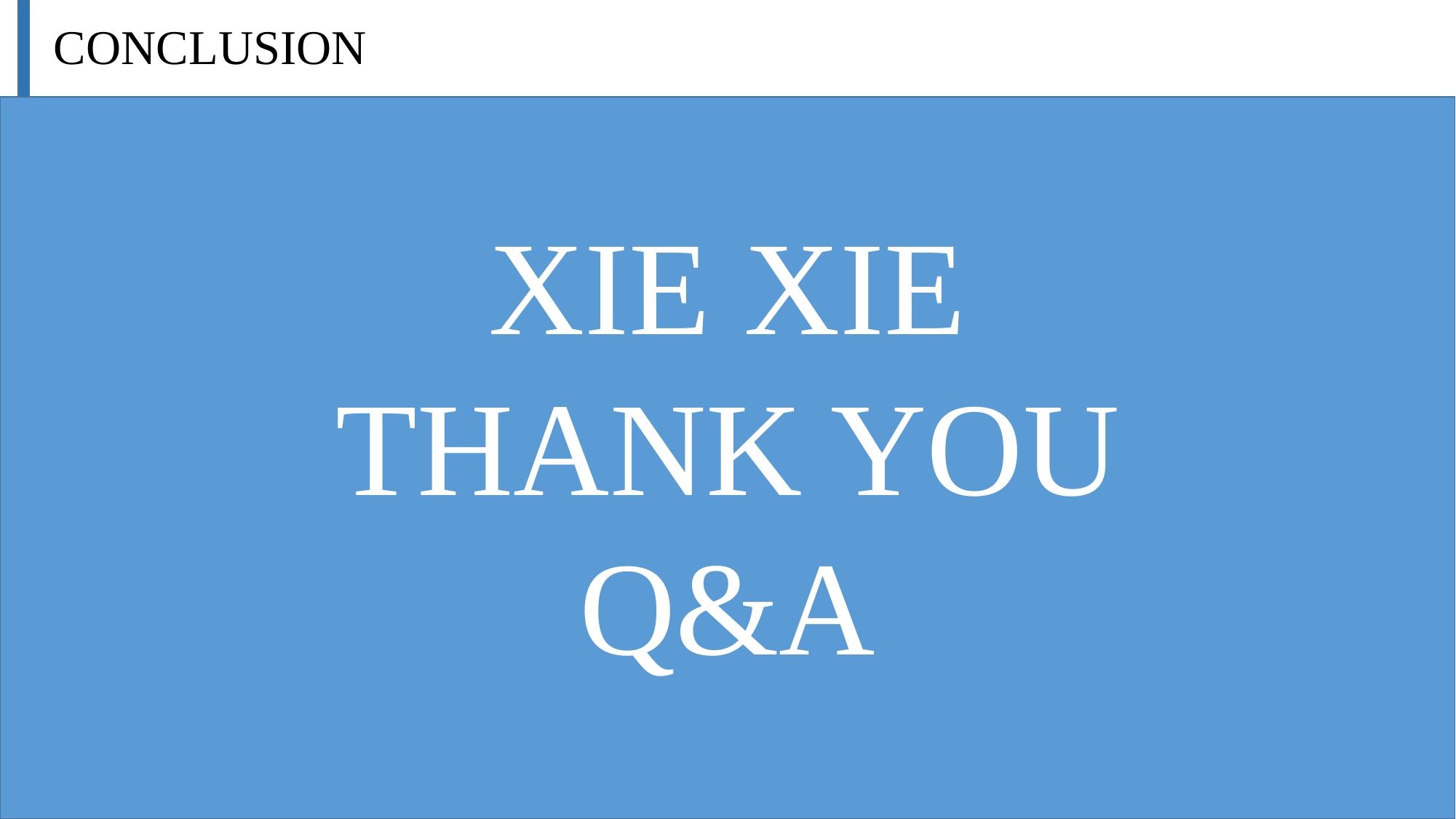

# CONCLUSION
XIE XIE
THANK YOU
Q&A